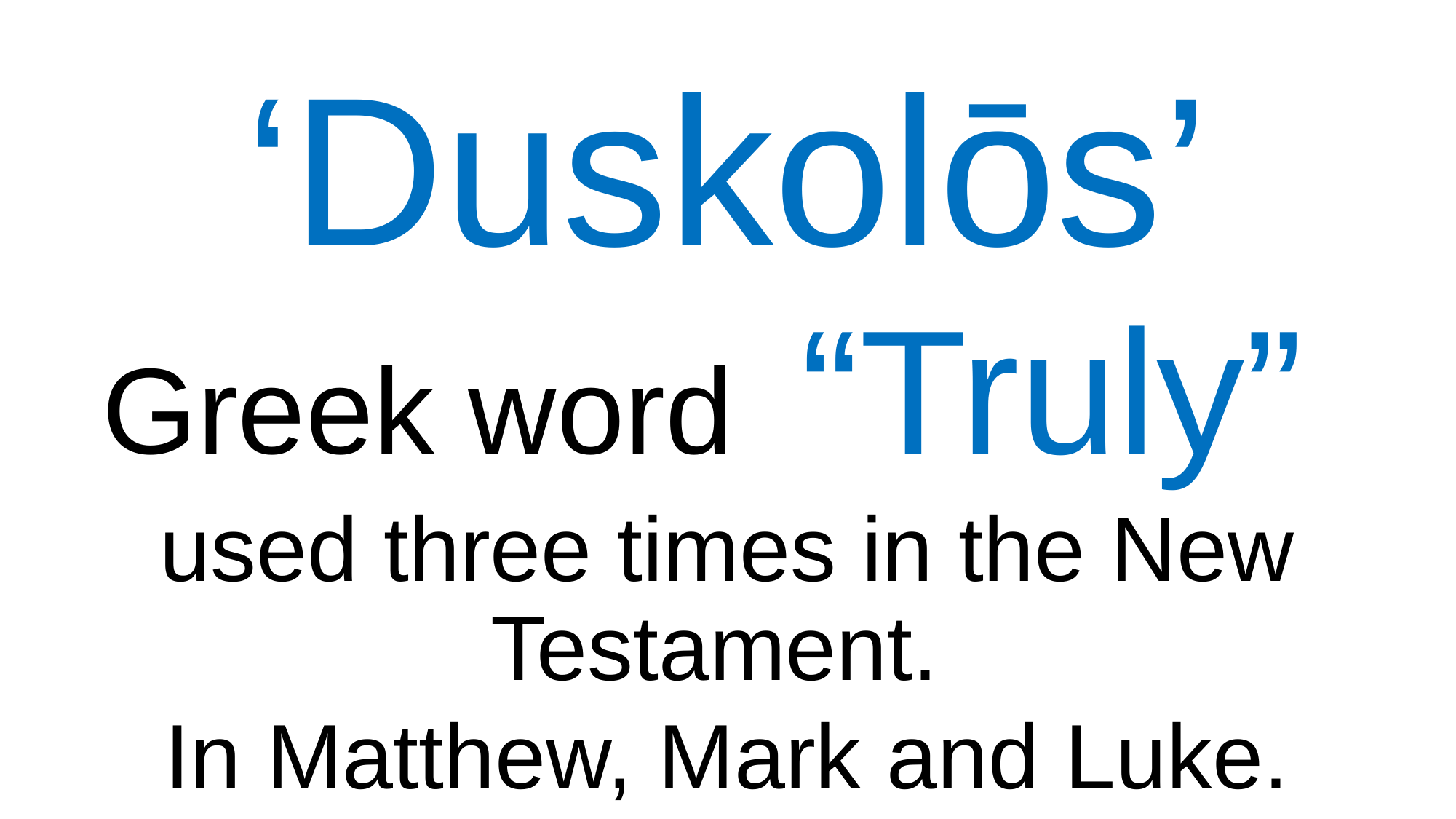

‘Duskolōs’
Greek word  “Truly”
used three times in the New Testament.
In Matthew, Mark and Luke.